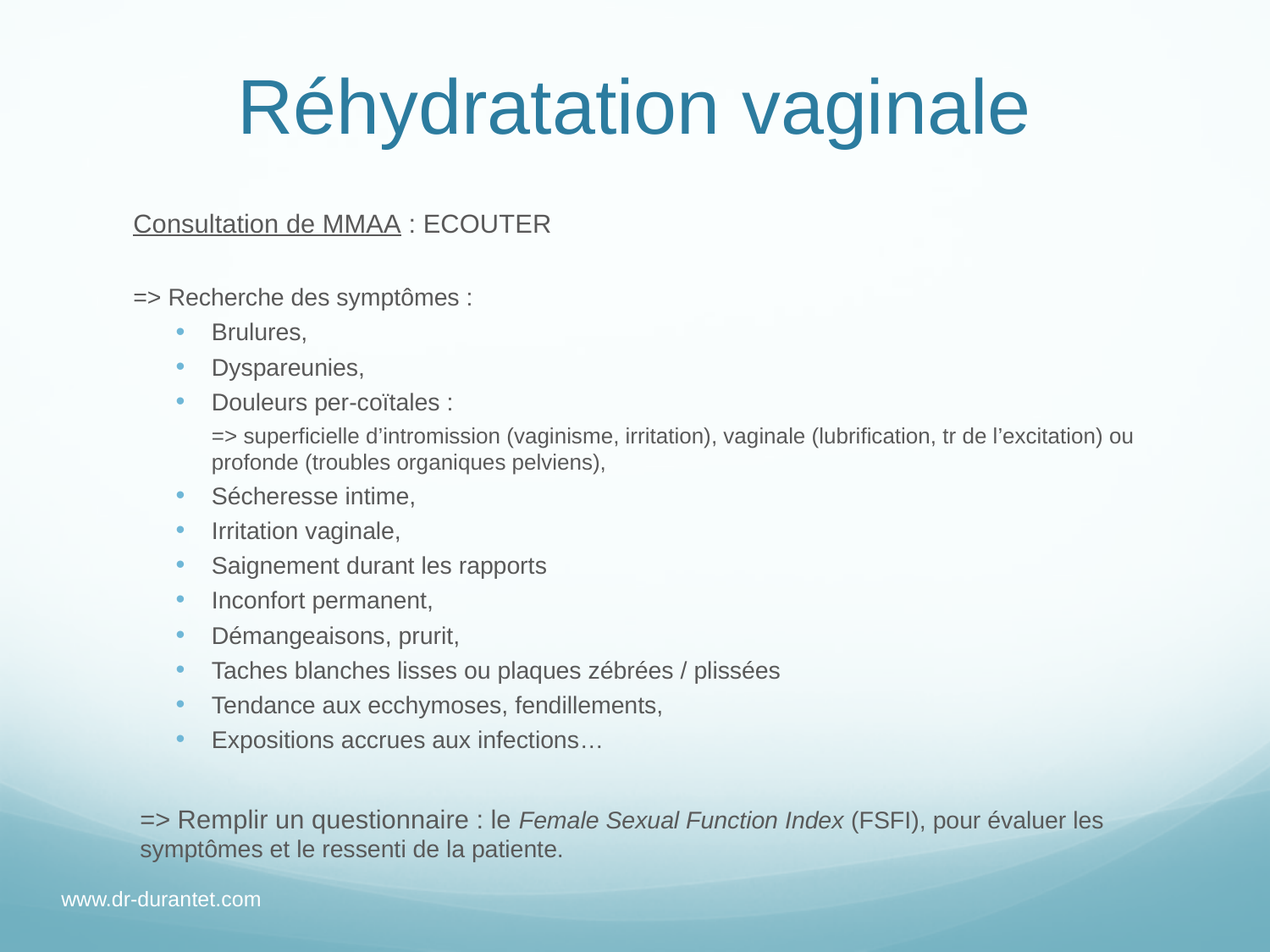

# Réhydratation vaginale
Consultation de MMAA : ECOUTER

=> Recherche des symptômes :
Brulures,
Dyspareunies,
Douleurs per-coïtales :
=> superficielle d’intromission (vaginisme, irritation), vaginale (lubrification, tr de l’excitation) ou profonde (troubles organiques pelviens),
Sécheresse intime,
Irritation vaginale,
Saignement durant les rapports
Inconfort permanent,
Démangeaisons, prurit,
Taches blanches lisses ou plaques zébrées / plissées
Tendance aux ecchymoses, fendillements,
Expositions accrues aux infections…

=> Remplir un questionnaire : le Female Sexual Function Index (FSFI), pour évaluer les symptômes et le ressenti de la patiente.

www.dr-durantet.com